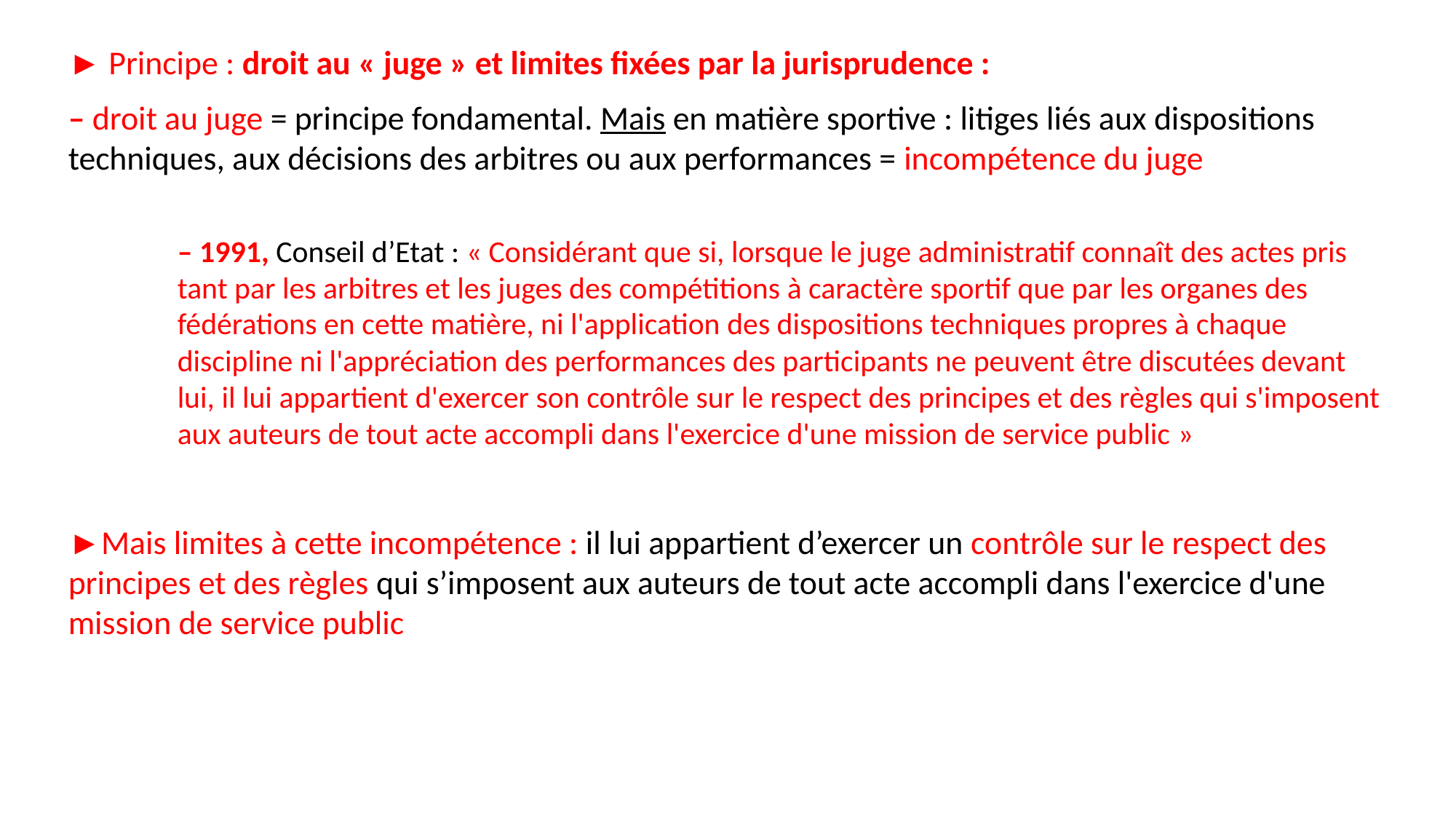

► Principe : droit au « juge » et limites fixées par la jurisprudence :
– droit au juge = principe fondamental. Mais en matière sportive : litiges liés aux dispositions techniques, aux décisions des arbitres ou aux performances = incompétence du juge

– 1991, Conseil d’Etat : « Considérant que si, lorsque le juge administratif connaît des actes pris tant par les arbitres et les juges des compétitions à caractère sportif que par les organes des fédérations en cette matière, ni l'application des dispositions techniques propres à chaque discipline ni l'appréciation des performances des participants ne peuvent être discutées devant lui, il lui appartient d'exercer son contrôle sur le respect des principes et des règles qui s'imposent aux auteurs de tout acte accompli dans l'exercice d'une mission de service public »

►Mais limites à cette incompétence : il lui appartient d’exercer un contrôle sur le respect des principes et des règles qui s’imposent aux auteurs de tout acte accompli dans l'exercice d'une mission de service public